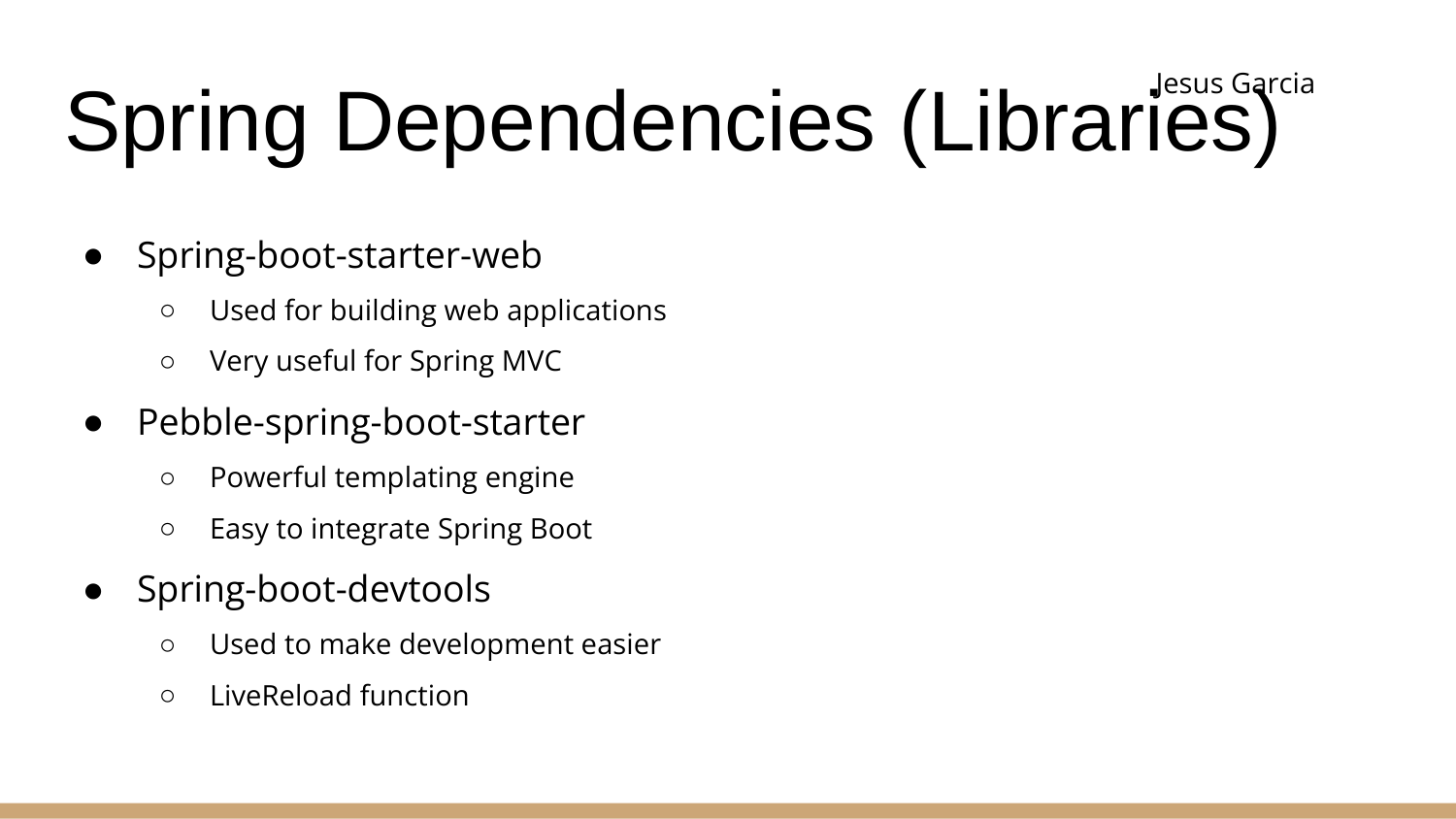

# Spring Dependencies (Libraries)
Jesus Garcia
Spring-boot-starter-web
Used for building web applications
Very useful for Spring MVC
Pebble-spring-boot-starter
Powerful templating engine
Easy to integrate Spring Boot
Spring-boot-devtools
Used to make development easier
LiveReload function